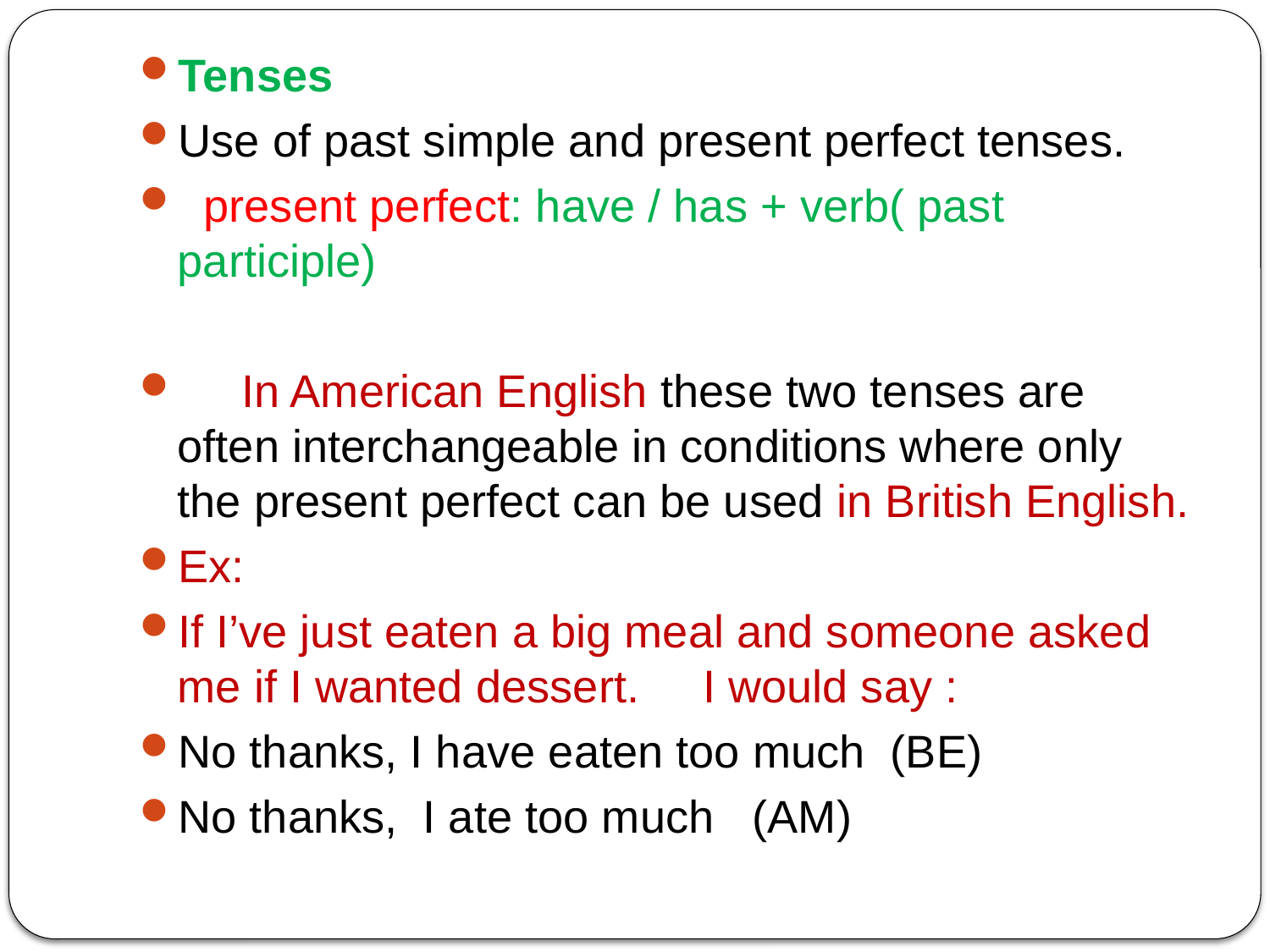

Tenses
Use of past simple and present perfect tenses.
  present perfect: have / has + verb( past participle)

     In American English these two tenses are often interchangeable in conditions where only the present perfect can be used in British English.
Ex:
If I’ve just eaten a big meal and someone asked me if I wanted dessert.     I would say :
No thanks, I have eaten too much  (BE)
No thanks,  I ate too much   (AM)